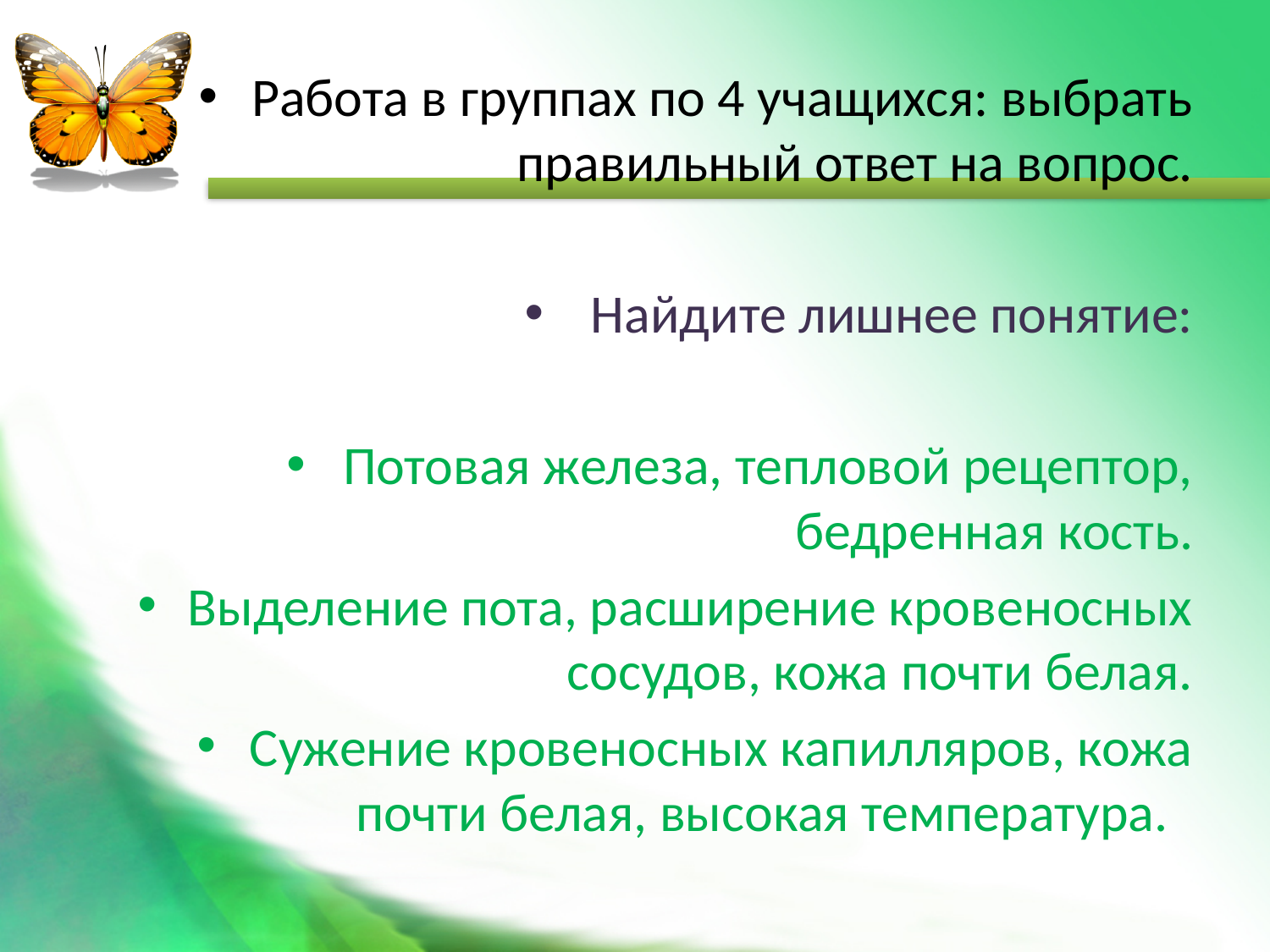

Работа в группах по 4 учащихся: выбрать правильный ответ на вопрос.

Найдите лишнее понятие:

Потовая железа, тепловой рецептор, бедренная кость.
Выделение пота, расширение кровеносных сосудов, кожа почти белая.
Сужение кровеносных капилляров, кожа почти белая, высокая температура.